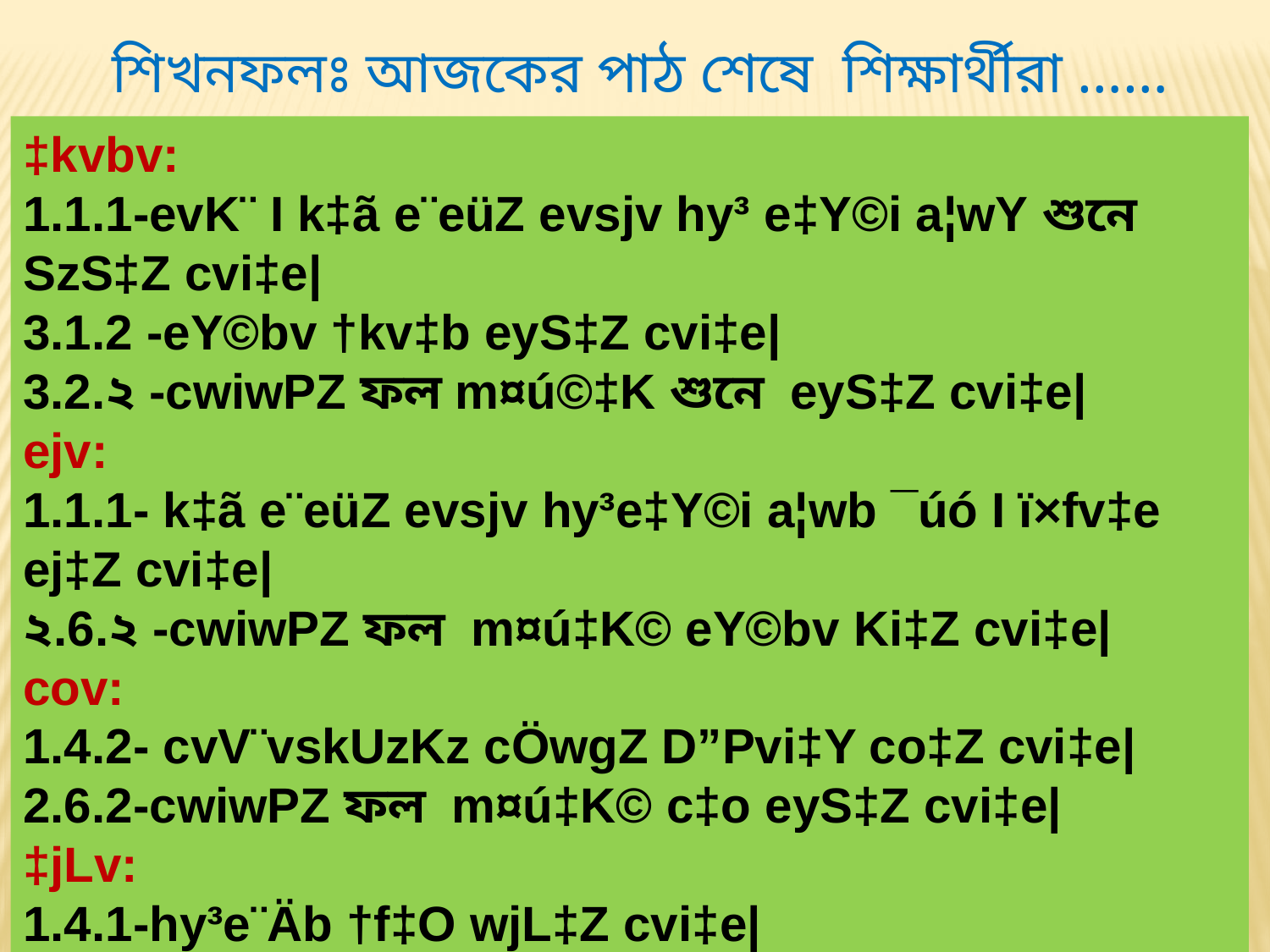

শিখনফলঃ আজকের পাঠ শেষে  শিক্ষার্থীরা ……

‡kvbv:
1.1.1-evK¨ I k‡ã e¨eüZ evsjv hy³ e‡Y©i a¦wY শুনে SzS‡Z cvi‡e|
3.1.2 -eY©bv †kv‡b eyS‡Z cvi‡e|
3.2.২ -cwiwPZ ফল m¤ú©‡K শুনে  eyS‡Z cvi‡e|
ejv:
1.1.1- k‡ã e¨eüZ evsjv hy³e‡Y©i a¦wb ¯úó I ï×fv‡e ej‡Z cvi‡e|
২.6.২ -cwiwPZ ফল  m¤ú‡K© eY©bv Ki‡Z cvi‡e|
cov:
1.4.2- cvV¨vskUzKz cÖwgZ D”Pvi‡Y co‡Z cvi‡e|
2.6.2-cwiwPZ ফল  m¤ú‡K© c‡o eyS‡Z cvi‡e|
‡jLv:
1.4.1-hy³e¨Äb †f‡O wjL‡Z cvi‡e|
2.4.2-cwiwPZ ফল m¤ú‡K© wjL‡Z cvi‡e|